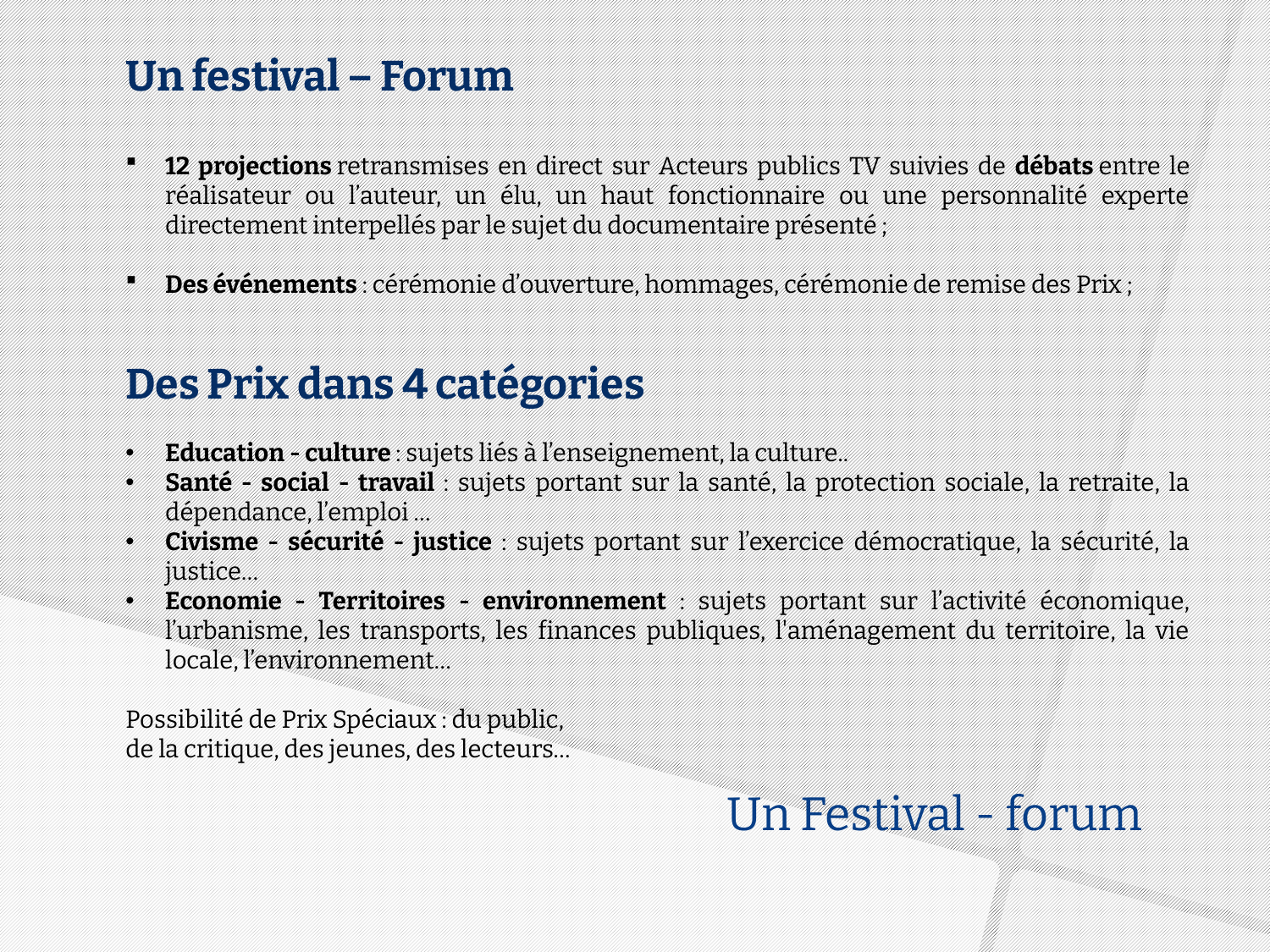

Un festival – Forum

12 projections retransmises en direct sur Acteurs publics TV suivies de débats entre le réalisateur ou l’auteur, un élu, un haut fonctionnaire ou une personnalité experte directement interpellés par le sujet du documentaire présenté ;

Des événements : cérémonie d’ouverture, hommages, cérémonie de remise des Prix ;

Des Prix dans 4 catégories

Education - culture : sujets liés à l’enseignement, la culture..
Santé - social - travail : sujets portant sur la santé, la protection sociale, la retraite, la dépendance, l’emploi …
Civisme - sécurité - justice : sujets portant sur l’exercice démocratique, la sécurité, la justice…
Economie - Territoires - environnement : sujets portant sur l’activité économique, l’urbanisme, les transports, les finances publiques, l'aménagement du territoire, la vie locale, l’environnement…

Possibilité de Prix Spéciaux : du public,
de la critique, des jeunes, des lecteurs…

Un Festival - forum